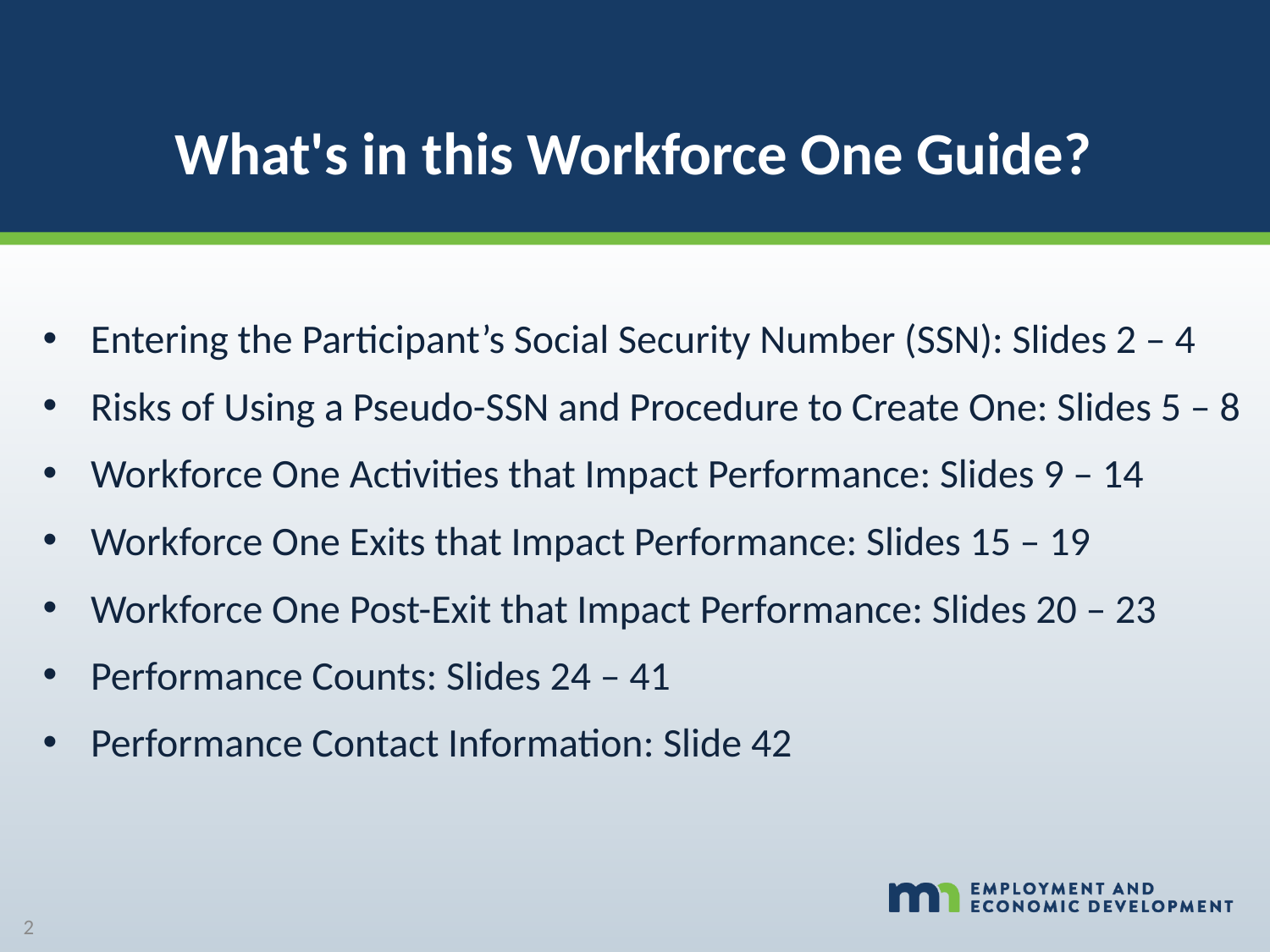

# What's in this Workforce One Guide?
Entering the Participant’s Social Security Number (SSN): Slides 2 – 4
Risks of Using a Pseudo-SSN and Procedure to Create One: Slides 5 – 8
Workforce One Activities that Impact Performance: Slides 9 – 14
Workforce One Exits that Impact Performance: Slides 15 – 19
Workforce One Post-Exit that Impact Performance: Slides 20 – 23
Performance Counts: Slides 24 – 41
Performance Contact Information: Slide 42
2